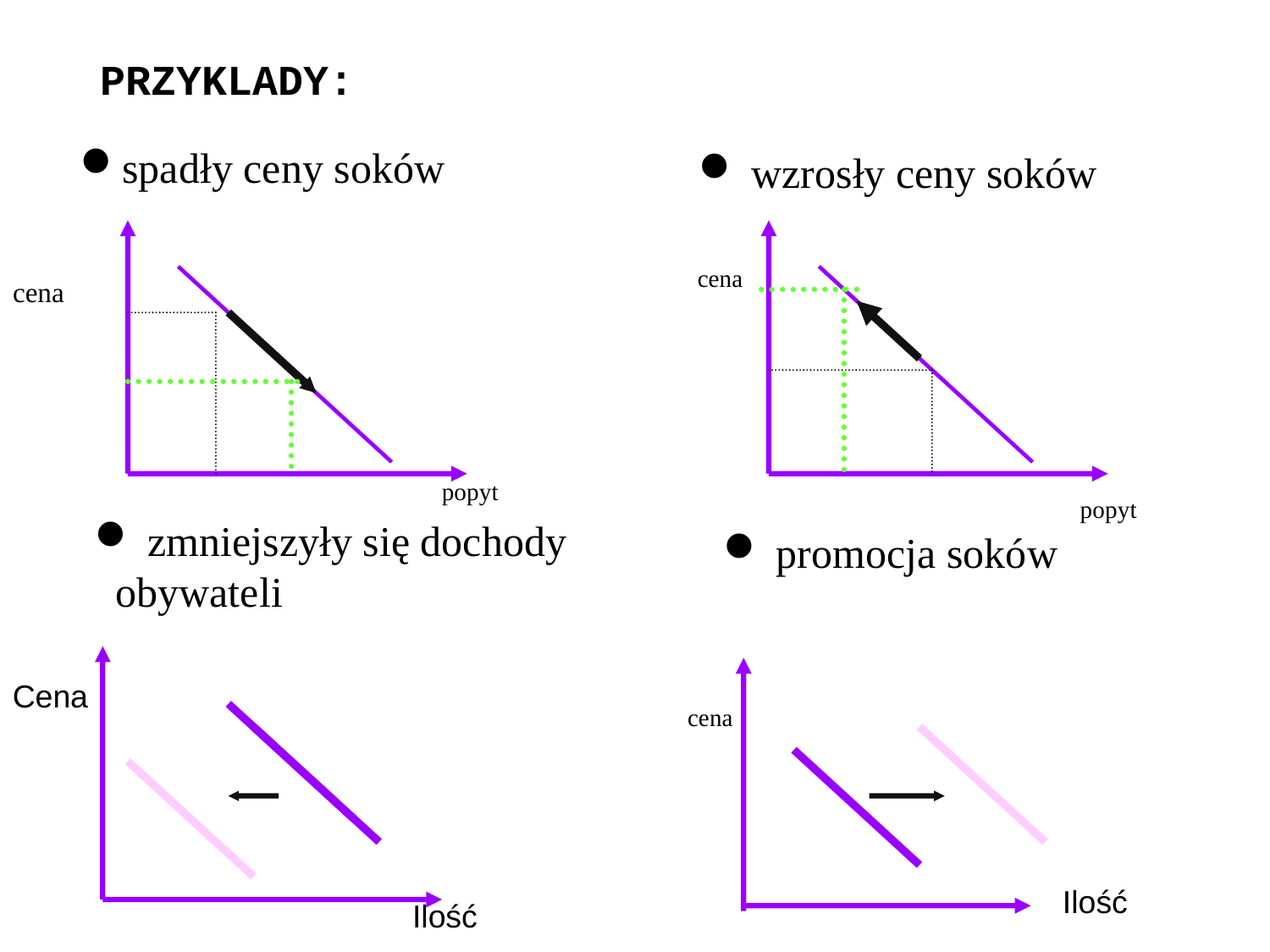

PRZYKLADY:
spadły ceny soków
 wzrosły ceny soków

cena

cena

popyt

popyt
 zmniejszyły się dochody
  obywateli
 promocja soków

Cena
cena

Ilość
Ilość